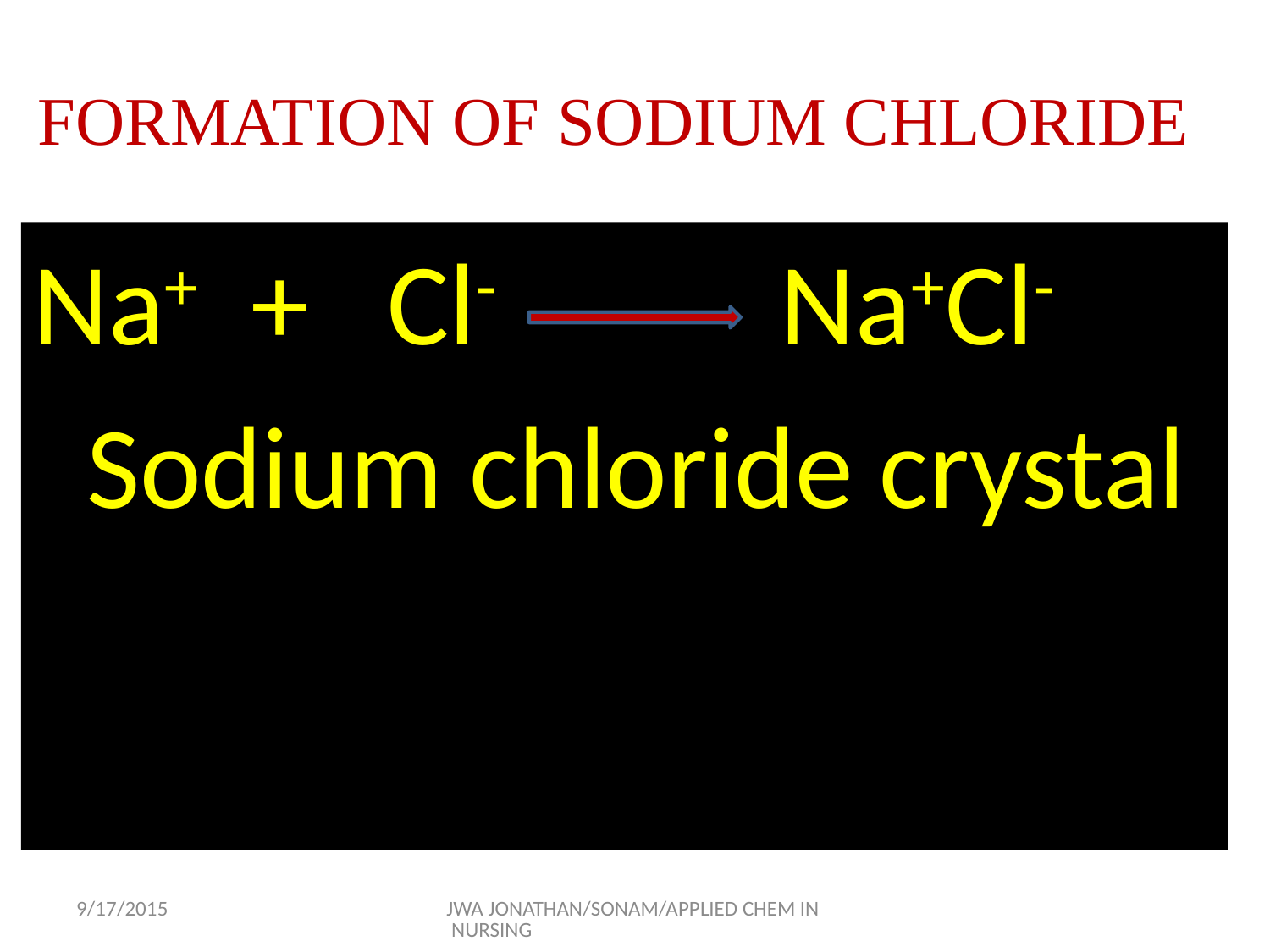

# FORMATION OF SODIUM CHLORIDE
Na+  +   Cl-               Na+Cl-
  Sodium chloride crystal

9/17/2015
JWA JONATHAN/SONAM/APPLIED CHEM IN NURSING